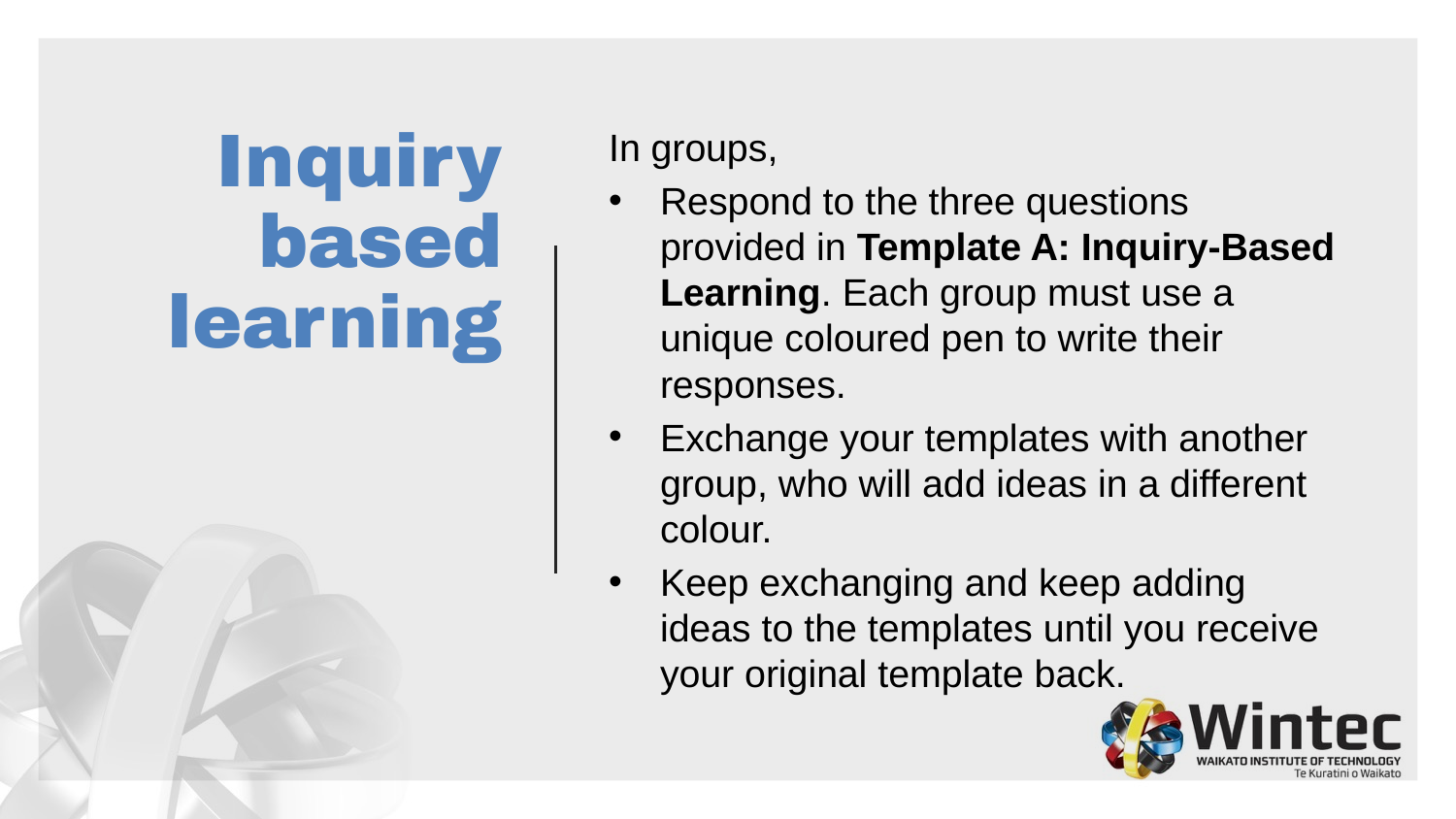

# Inquiry based learning
In groups,
Respond to the three questions provided in Template A: Inquiry-Based Learning. Each group must use a unique coloured pen to write their responses.
Exchange your templates with another group, who will add ideas in a different colour.
Keep exchanging and keep adding ideas to the templates until you receive your original template back.